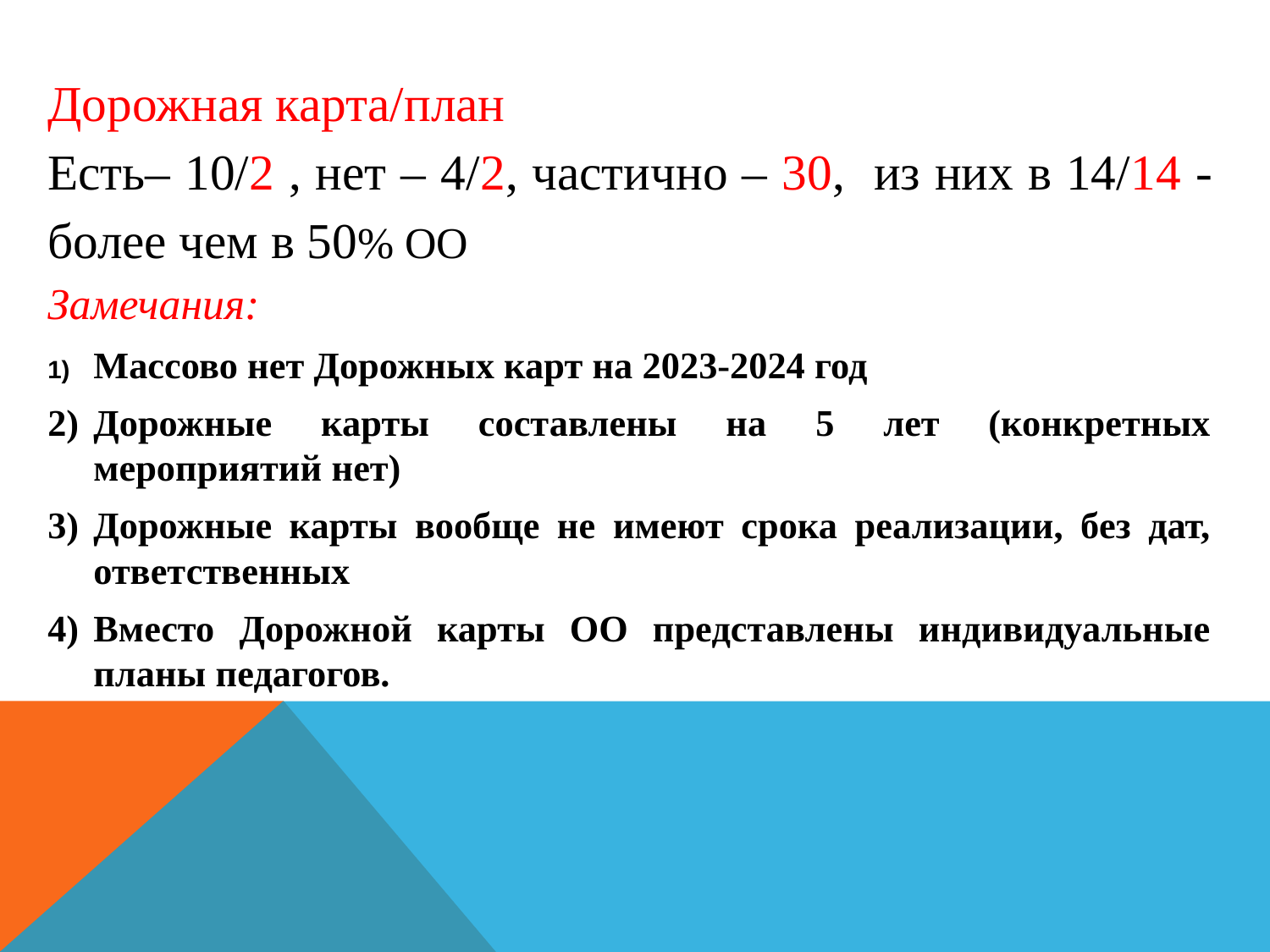

#
Дорожная карта/план
Есть– 10/2 , нет – 4/2, частично – 30,  из них в 14/14 - более чем в 50% ОО
Замечания:
1)	Массово нет Дорожных карт на 2023-2024 год
2)	Дорожные карты составлены на 5 лет (конкретных мероприятий нет)
3)	Дорожные карты вообще не имеют срока реализации, без дат, ответственных
4)	Вместо Дорожной карты ОО представлены индивидуальные планы педагогов.